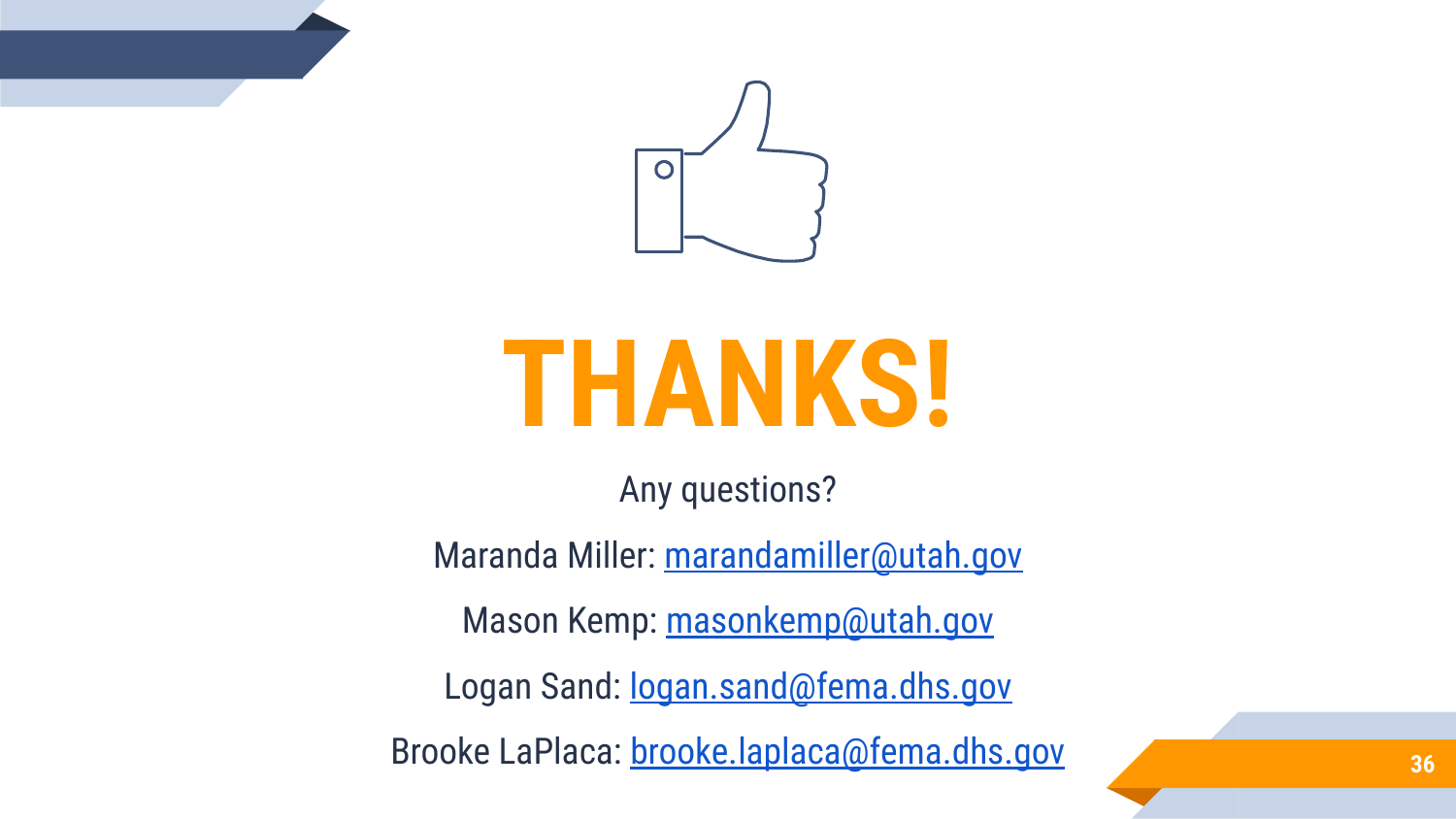

THANKS!
Any questions?
Maranda Miller: marandamiller@utah.gov
Mason Kemp: masonkemp@utah.gov
Logan Sand: logan.sand@fema.dhs.gov
Brooke LaPlaca: brooke.laplaca@fema.dhs.gov

36